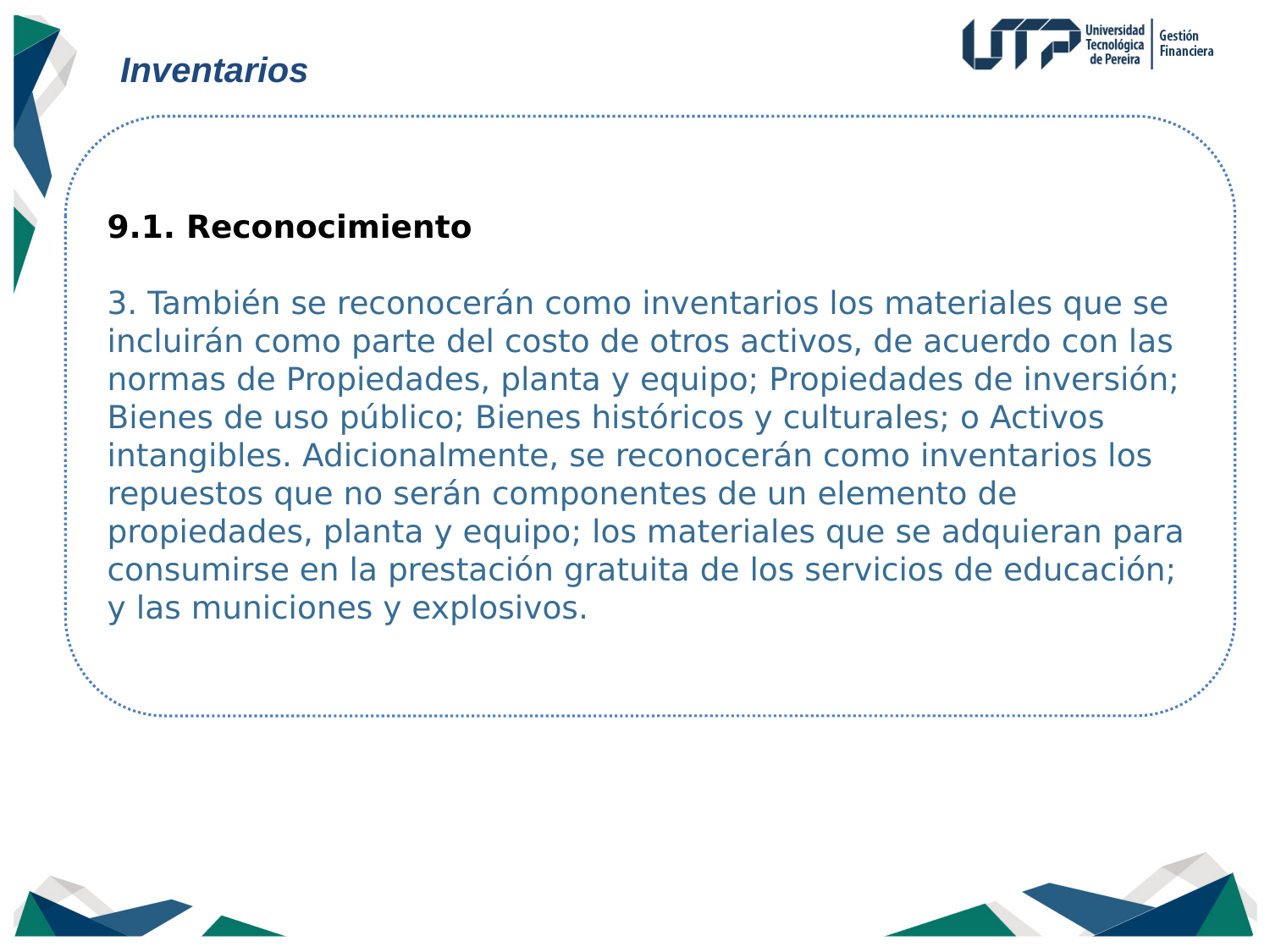

Inventarios
9.1. Reconocimiento

3. También se reconocerán como inventarios los materiales que se incluirán como parte del costo de otros activos, de acuerdo con las normas de Propiedades, planta y equipo; Propiedades de inversión; Bienes de uso público; Bienes históricos y culturales; o Activos intangibles. Adicionalmente, se reconocerán como inventarios los repuestos que no serán componentes de un elemento de propiedades, planta y equipo; los materiales que se adquieran para consumirse en la prestación gratuita de los servicios de educación; y las municiones y explosivos.